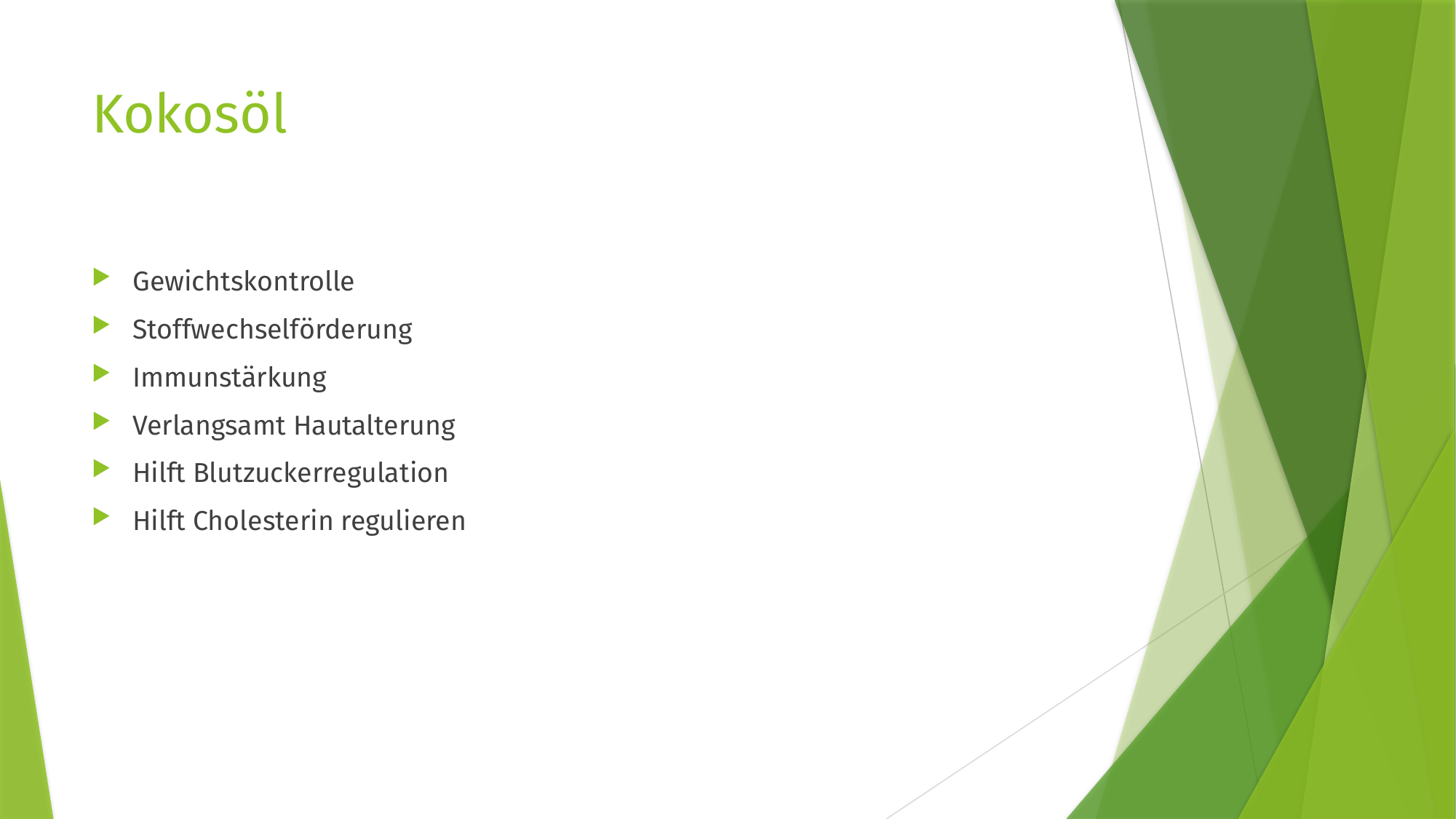

# Kokosöl
Gewichtskontrolle
Stoffwechselförderung
Immunstärkung
Verlangsamt Hautalterung
Hilft Blutzuckerregulation
Hilft Cholesterin regulieren